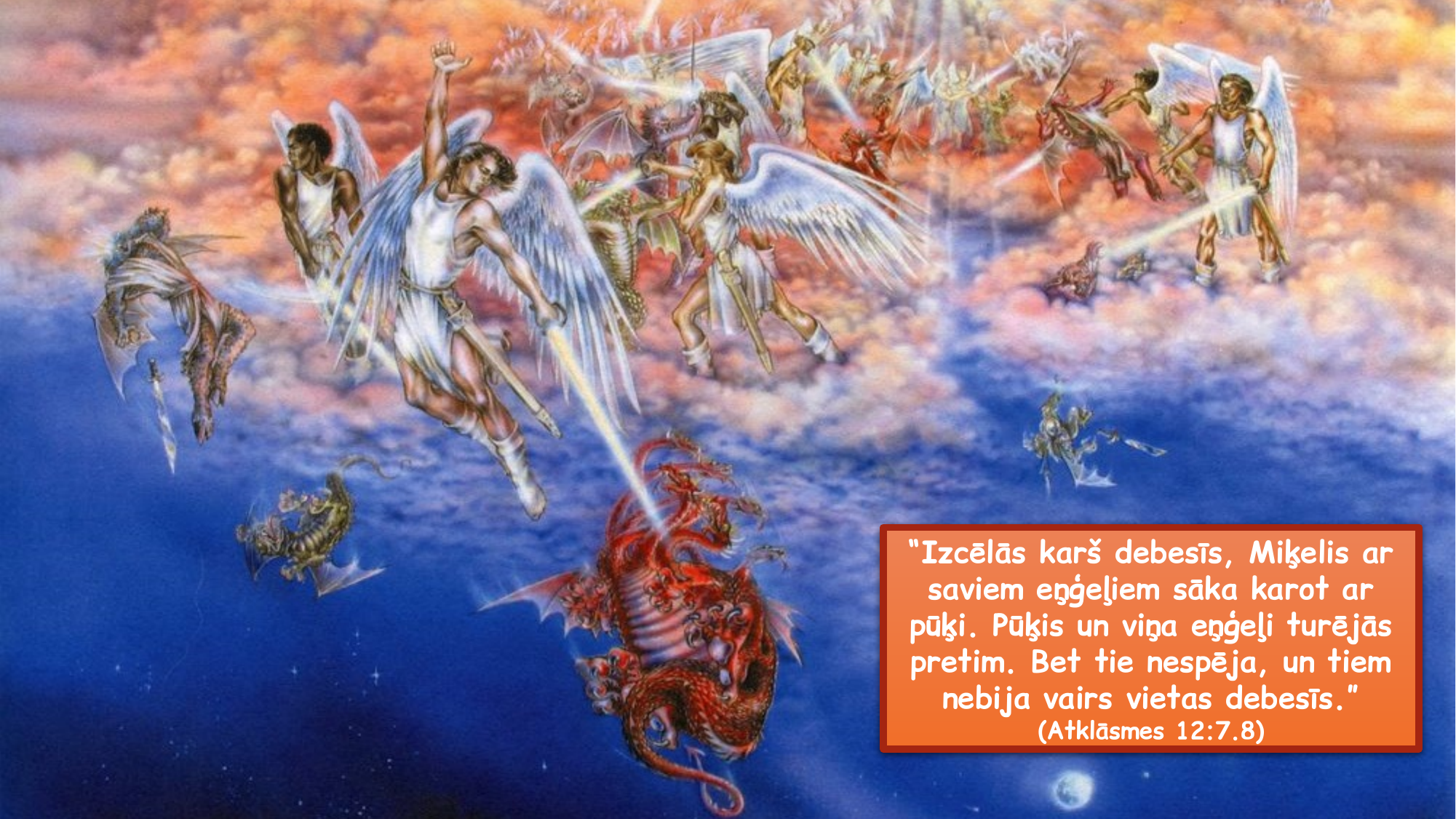

“Izcēlās karš debesīs, Miķelis ar saviem eņģeļiem sāka karot ar pūķi. Pūķis un viņa eņģeļi turējās pretim. Bet tie nespēja, un tiem nebija vairs vietas debesīs.” (Atklāsmes 12:7.8)